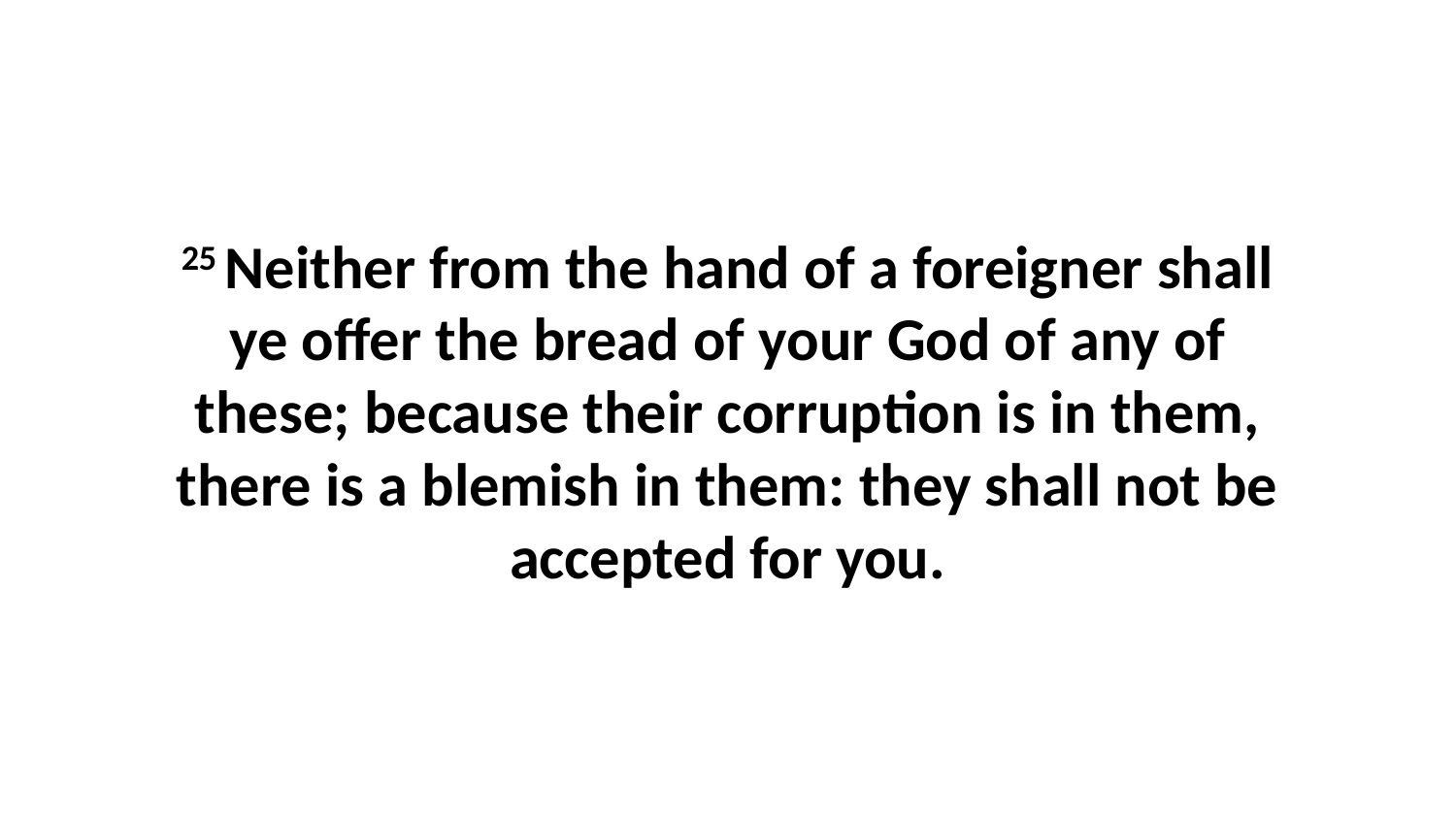

25 Neither from the hand of a foreigner shall ye offer the bread of your God of any of these; because their corruption is in them, there is a blemish in them: they shall not be accepted for you.